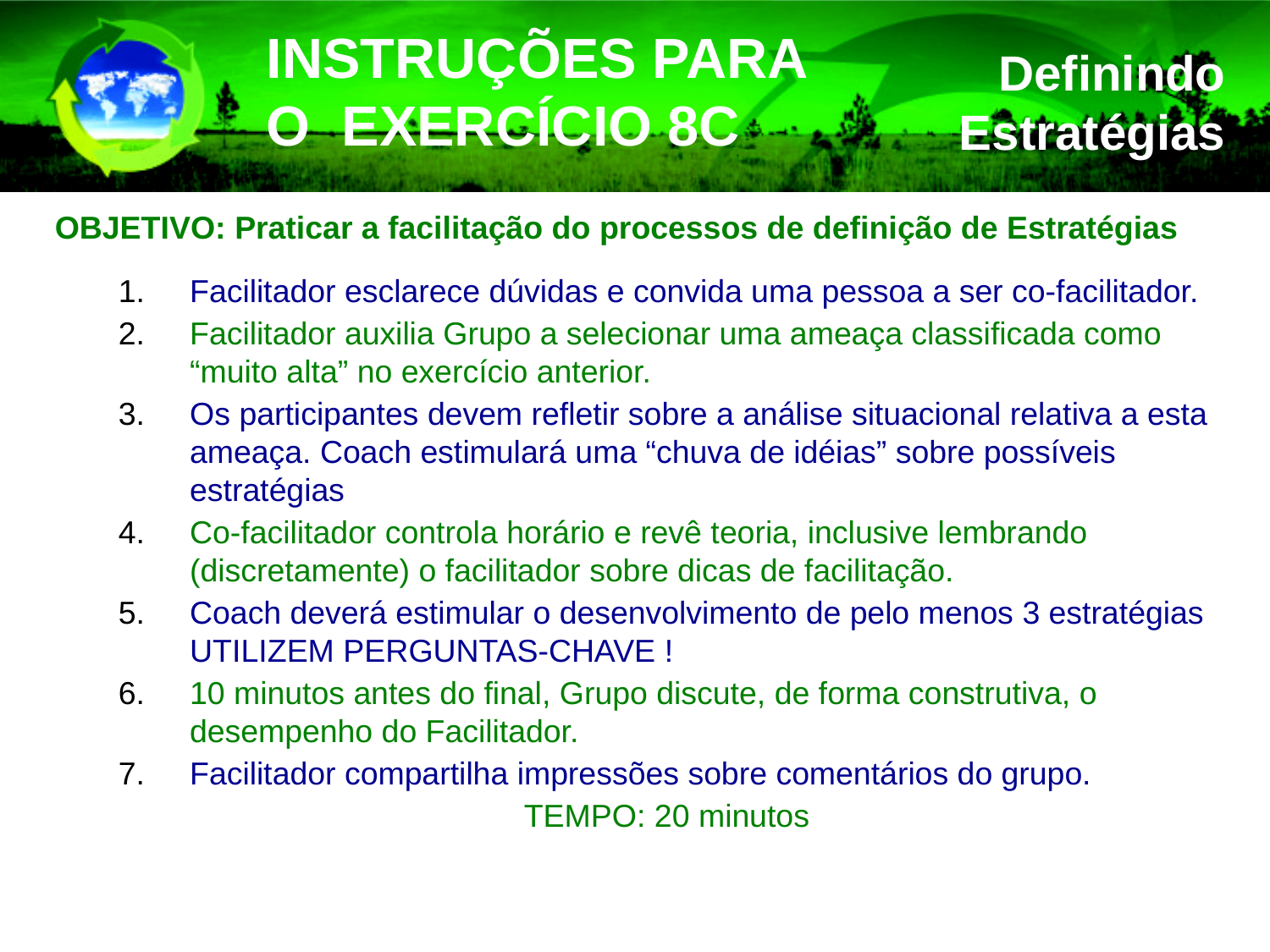

INSTRUÇÕES PARA O  EXERCÍCIO 8C
Definindo Estratégias
OBJETIVO: Praticar a facilitação do processos de definição de Estratégias
Facilitador esclarece dúvidas e convida uma pessoa a ser co-facilitador.
Facilitador auxilia Grupo a selecionar uma ameaça classificada como “muito alta” no exercício anterior.
Os participantes devem refletir sobre a análise situacional relativa a esta ameaça. Coach estimulará uma “chuva de idéias” sobre possíveis estratégias
Co-facilitador controla horário e revê teoria, inclusive lembrando (discretamente) o facilitador sobre dicas de facilitação.
Coach deverá estimular o desenvolvimento de pelo menos 3 estratégias UTILIZEM PERGUNTAS-CHAVE !
10 minutos antes do final, Grupo discute, de forma construtiva, o desempenho do Facilitador.
Facilitador compartilha impressões sobre comentários do grupo.
TEMPO: 20 minutos